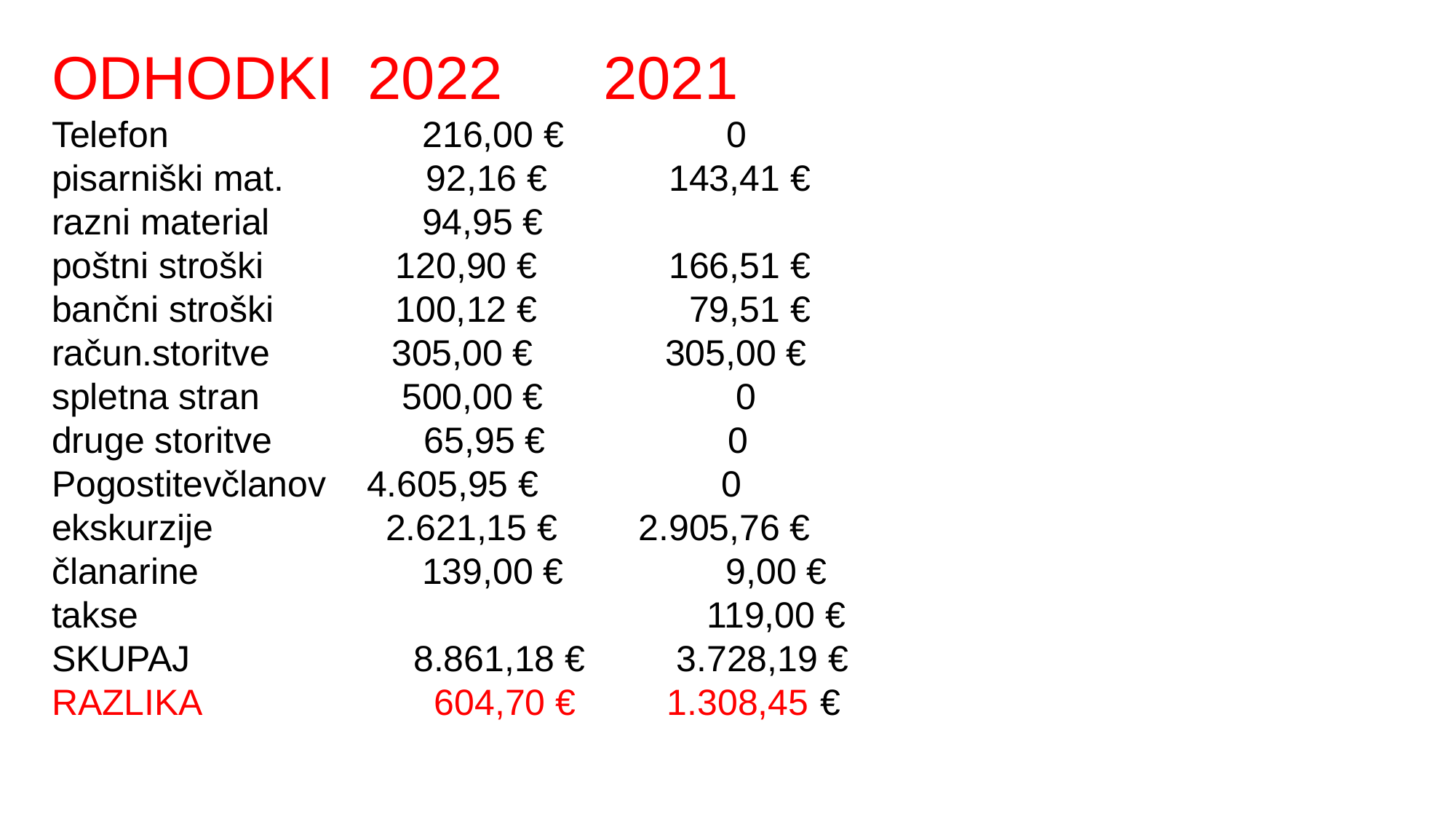

ODHODKI  2022      2021
Telefon                         216,00 €                0
pisarniški mat.              92,16 €            143,41 €
razni material               94,95 €
poštni stroški             120,90 €             166,51 €
bančni stroški            100,12 €               79,51 €
račun.storitve            305,00 €             305,00 €
spletna stran              500,00 €                   0
druge storitve               65,95 €                  0
Pogostitevčlanov    4.605,95 €                  0
ekskurzije                 2.621,15 €        2.905,76 €
članarine                      139,00 €                9,00 €
takse                                                        119,00 €
SKUPAJ                      8.861,18 €         3.728,19 €
RAZLIKA                       604,70 €         1.308,45 €